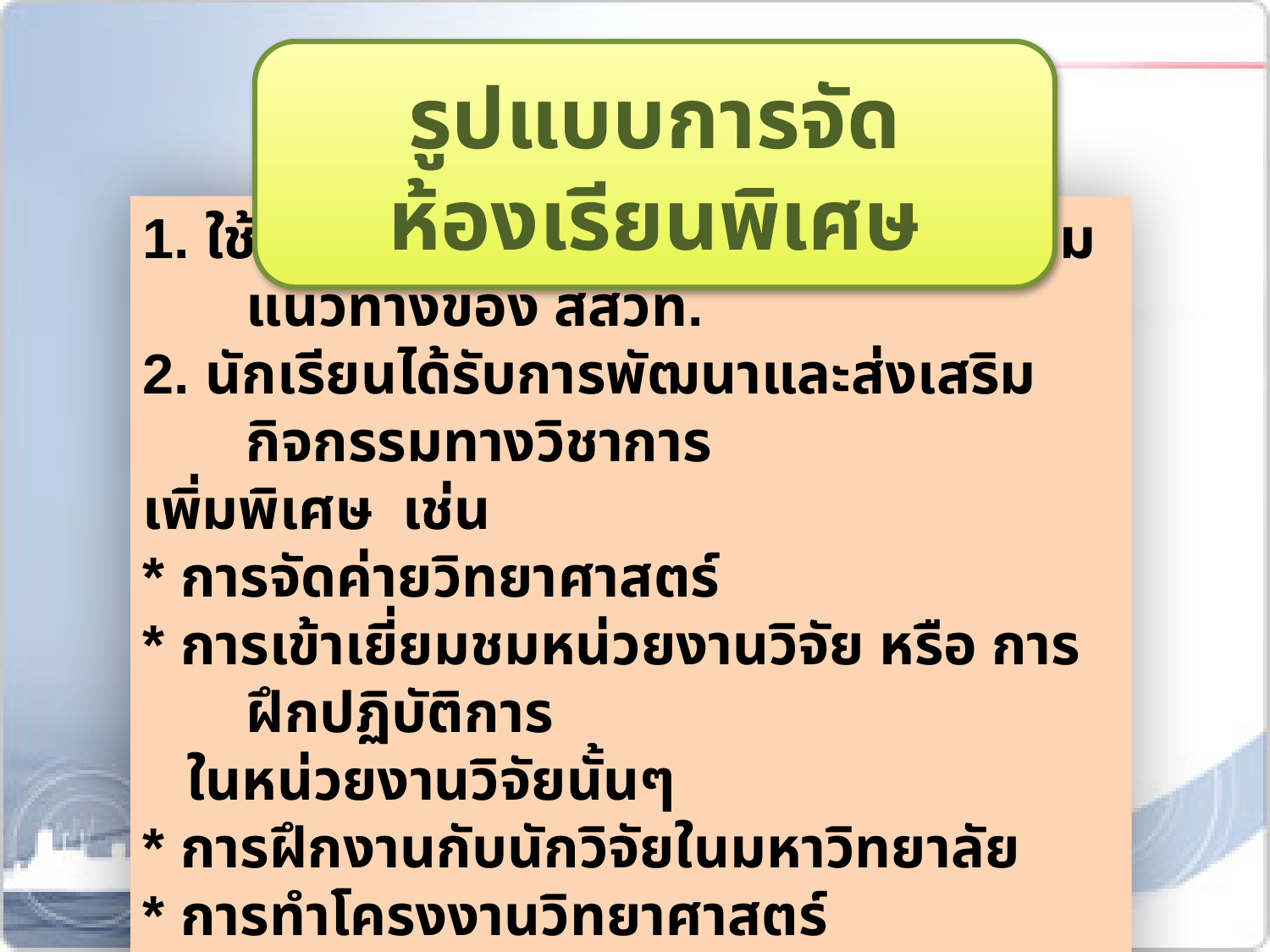

รูปแบบการจัดห้องเรียนพิเศษ

1. ใช้หลักสูตรการเรียนการสอนพิเศษตามแนวทางของ สสวท.
2. นักเรียนได้รับการพัฒนาและส่งเสริมกิจกรรมทางวิชาการ
เพิ่มพิเศษ  เช่น
* การจัดค่ายวิทยาศาสตร์
* การเข้าเยี่ยมชมหน่วยงานวิจัย หรือ การฝึกปฏิบัติการ
   ในหน่วยงานวิจัยนั้นๆ
* การฝึกงานกับนักวิจัยในมหาวิทยาลัย
* การทำโครงงานวิทยาศาสตร์ คณิตศาสตร์ และเทคโนโลยี
* การนำเสนอผลงานทางวิชาการในระดับจังหวัด ภูมิภาค
  ระดับชาติ และนานานาชาติ